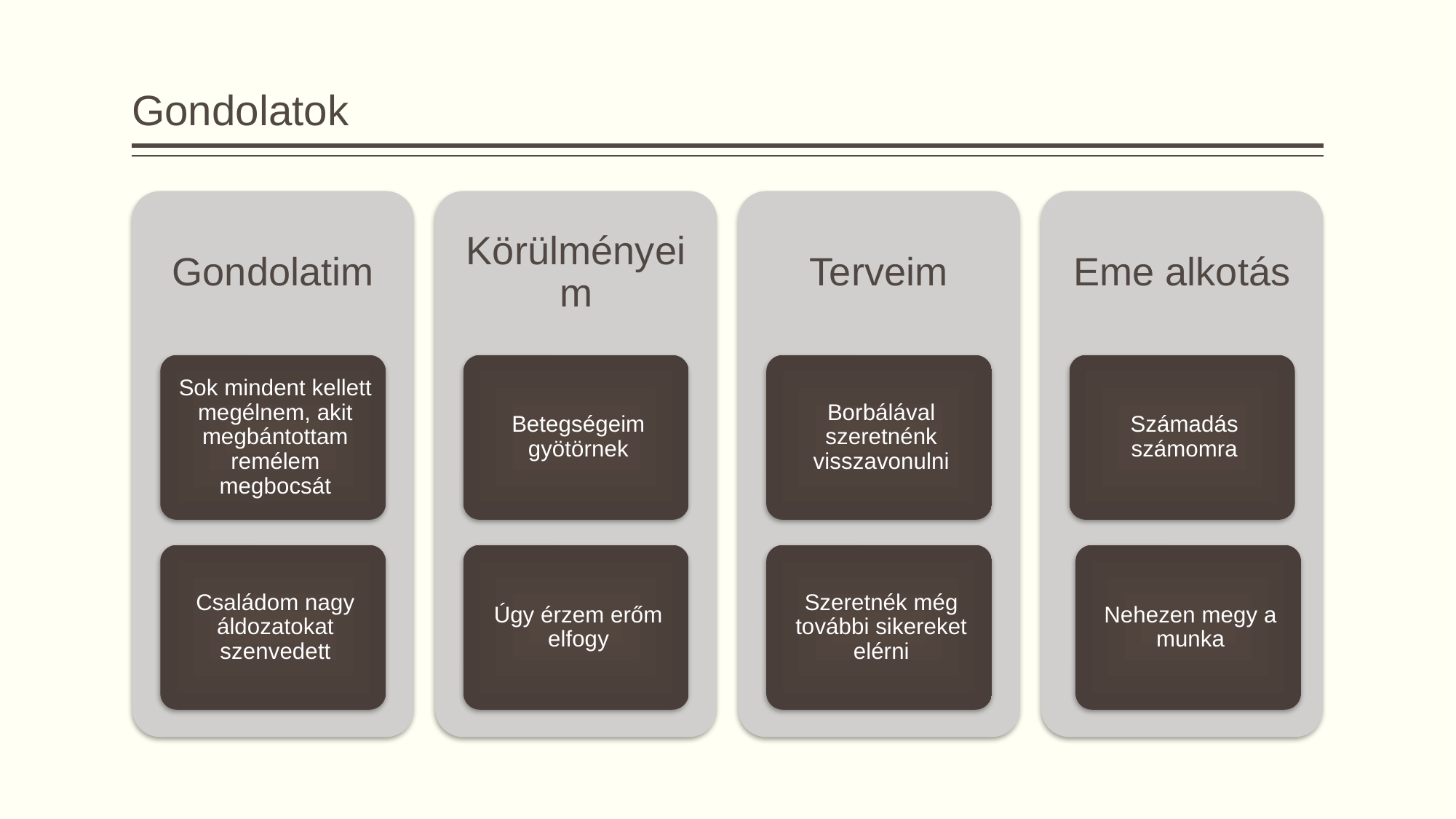

# Gondolatok
Gondolatim
Sok mindent kellett megélnem, akit megbántottam remélem megbocsát
Családom nagy áldozatokat szenvedett
Körülményeim
Betegségeim gyötörnek
Úgy érzem erőm elfogy
Terveim
Borbálával szeretnénk visszavonulni
Szeretnék még további sikereket elérni
Eme alkotás
Számadás számomra
Nehezen megy a munka